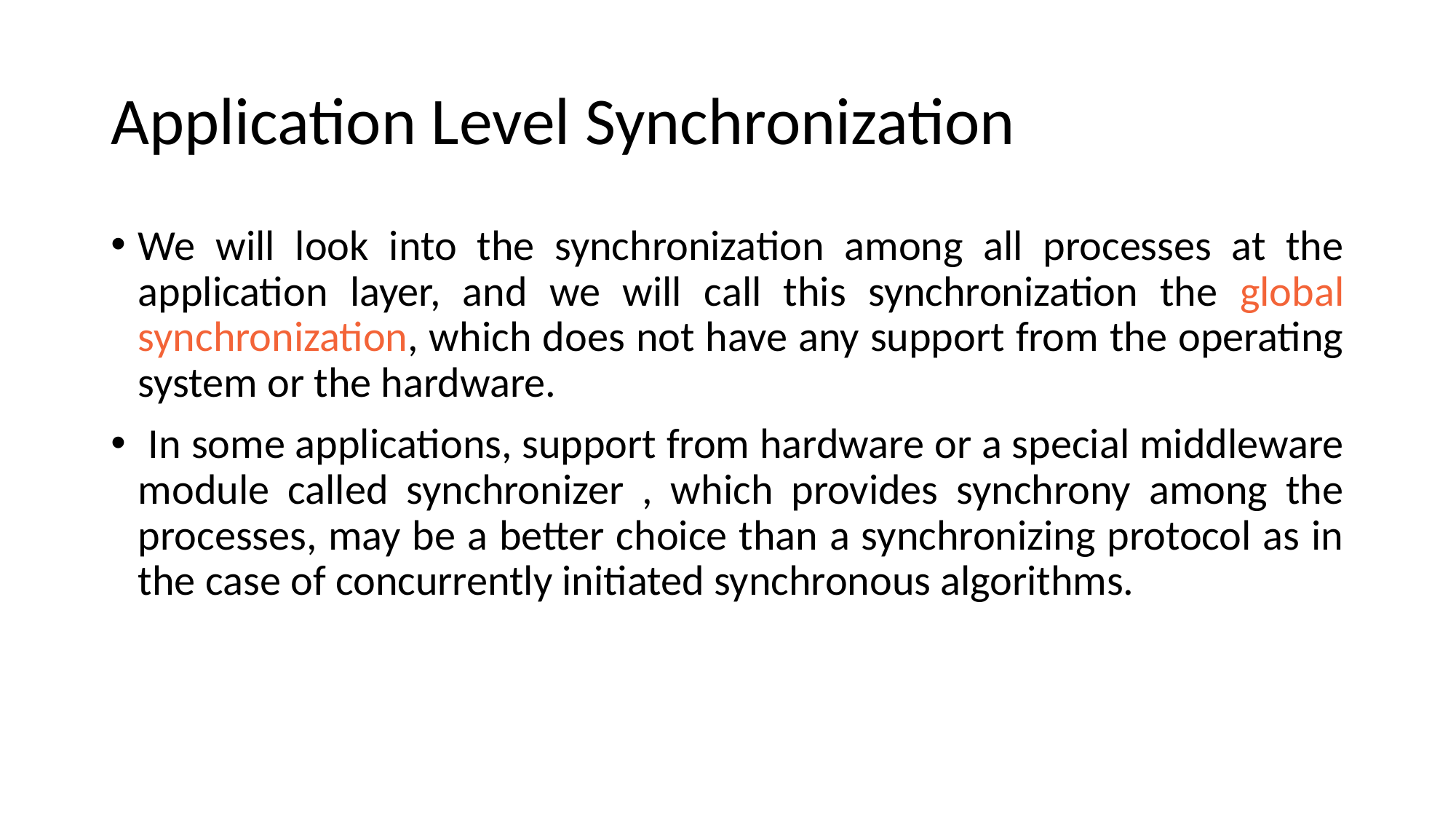

# Application Level Synchronization
We will look into the synchronization among all processes at the application layer, and we will call this synchronization the global synchronization, which does not have any support from the operating system or the hardware.
 In some applications, support from hardware or a special middleware module called synchronizer , which provides synchrony among the processes, may be a better choice than a synchronizing protocol as in the case of concurrently initiated synchronous algorithms.